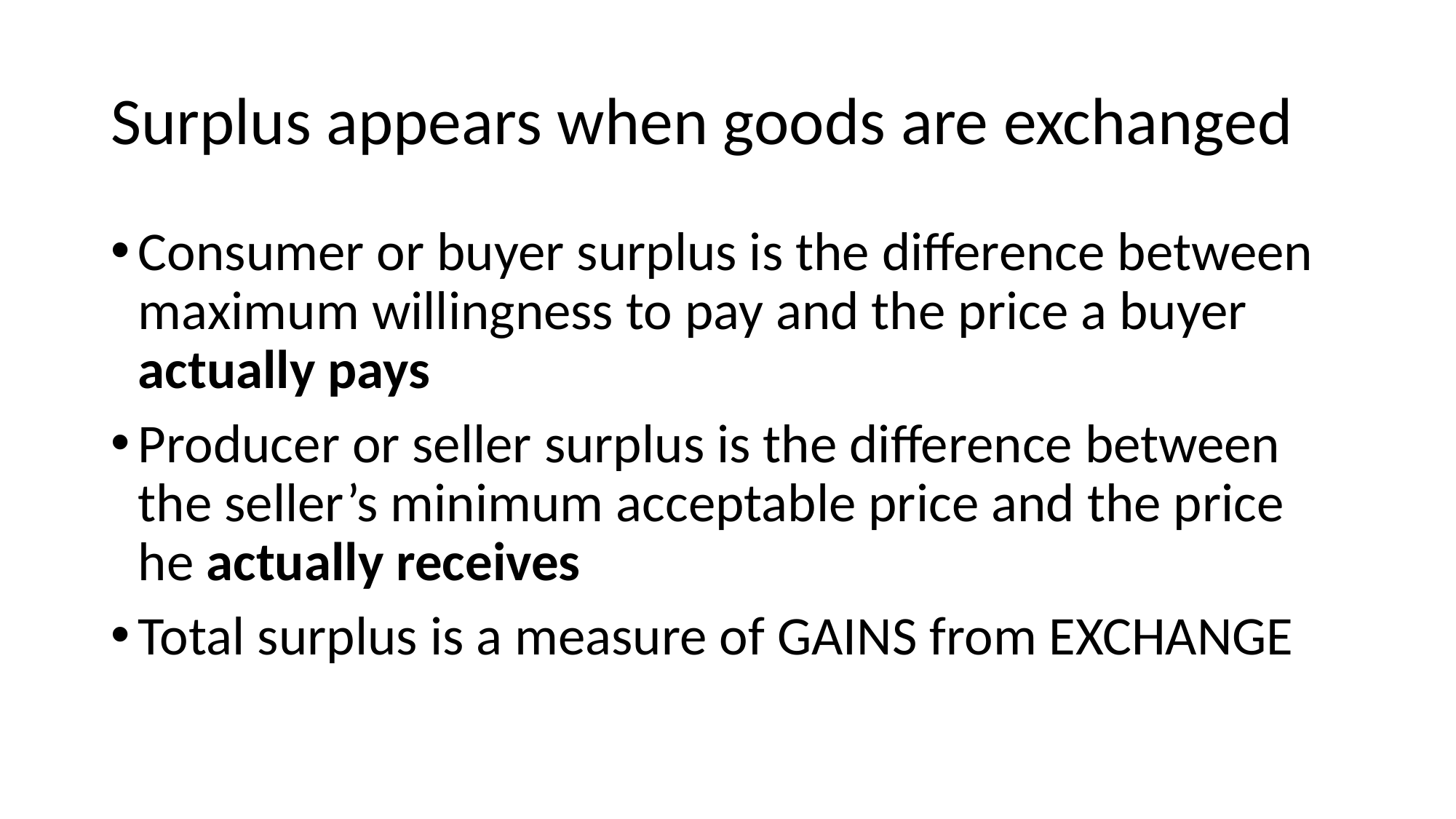

# Surplus appears when goods are exchanged
Consumer or buyer surplus is the difference between maximum willingness to pay and the price a buyer actually pays
Producer or seller surplus is the difference between the seller’s minimum acceptable price and the price he actually receives
Total surplus is a measure of GAINS from EXCHANGE